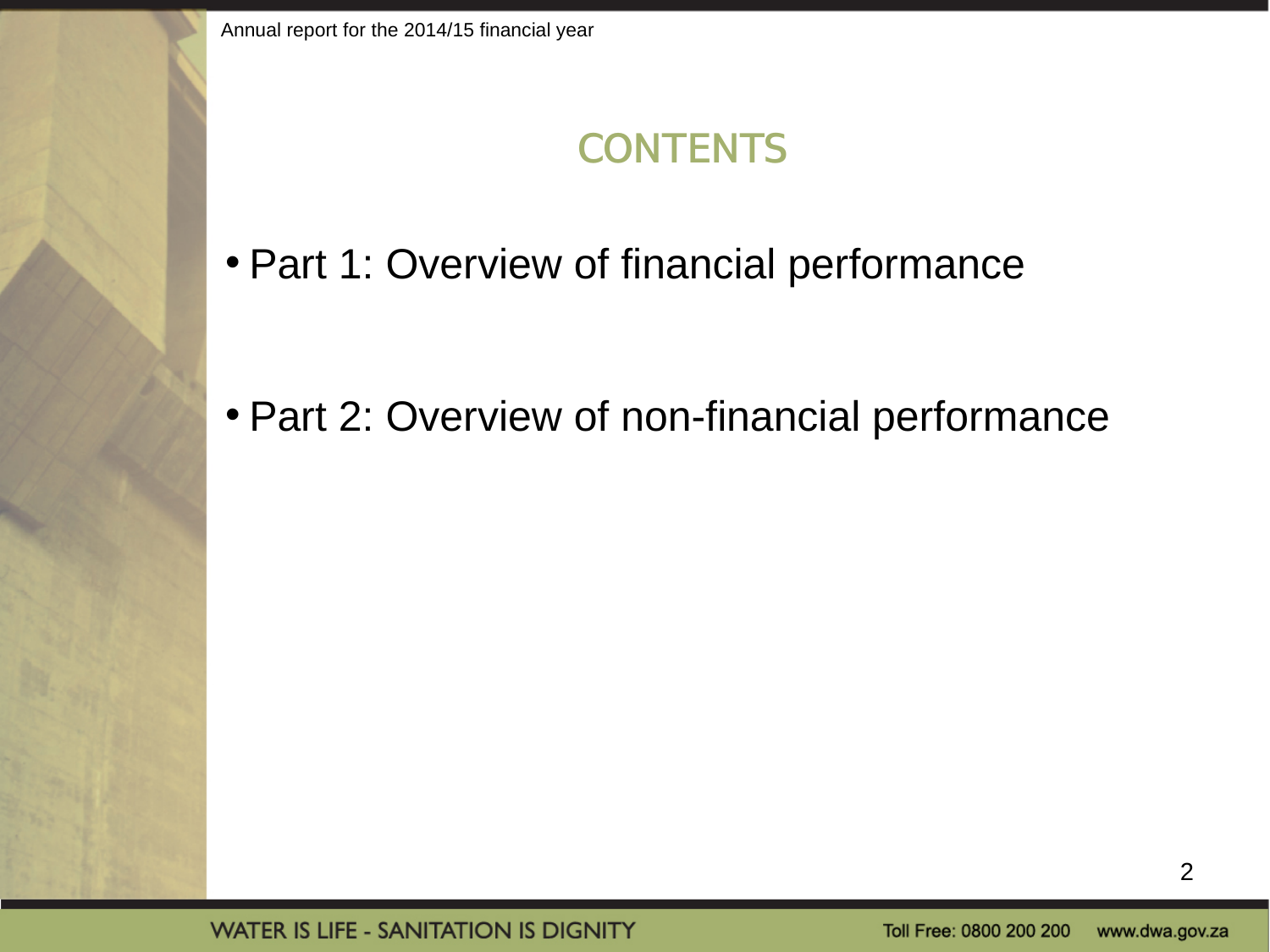

Annual report for the 2014/15 financial year

CONTENTS
Part 1: Overview of financial performance

Part 2: Overview of non-financial performance
2